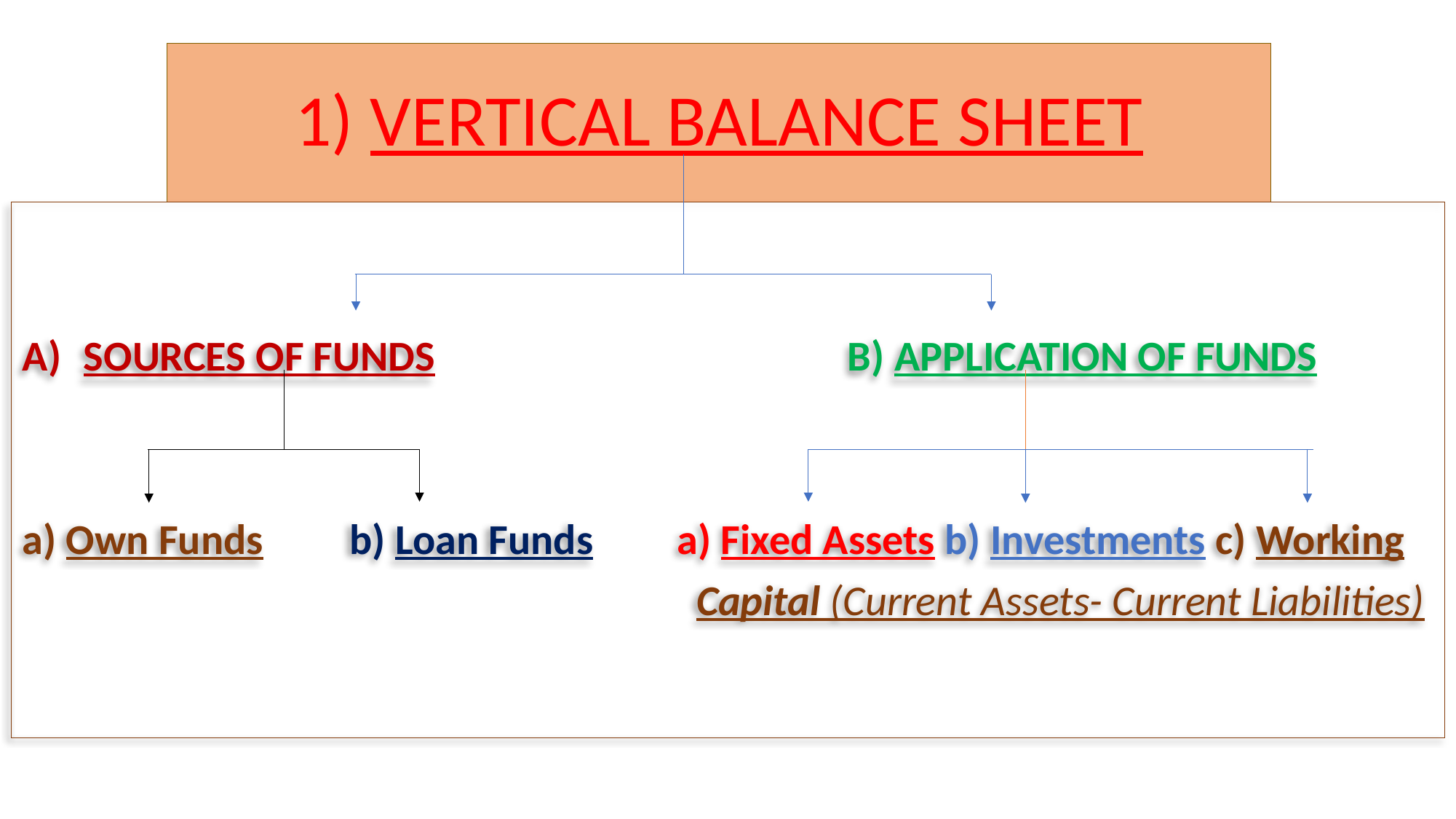

# 1) VERTICAL BALANCE SHEET

SOURCES OF FUNDS				B) APPLICATION OF FUNDS

a) Own Funds	b) Loan Funds	a) Fixed Assets b) Investments c) Working
						  Capital (Current Assets- Current Liabilities)